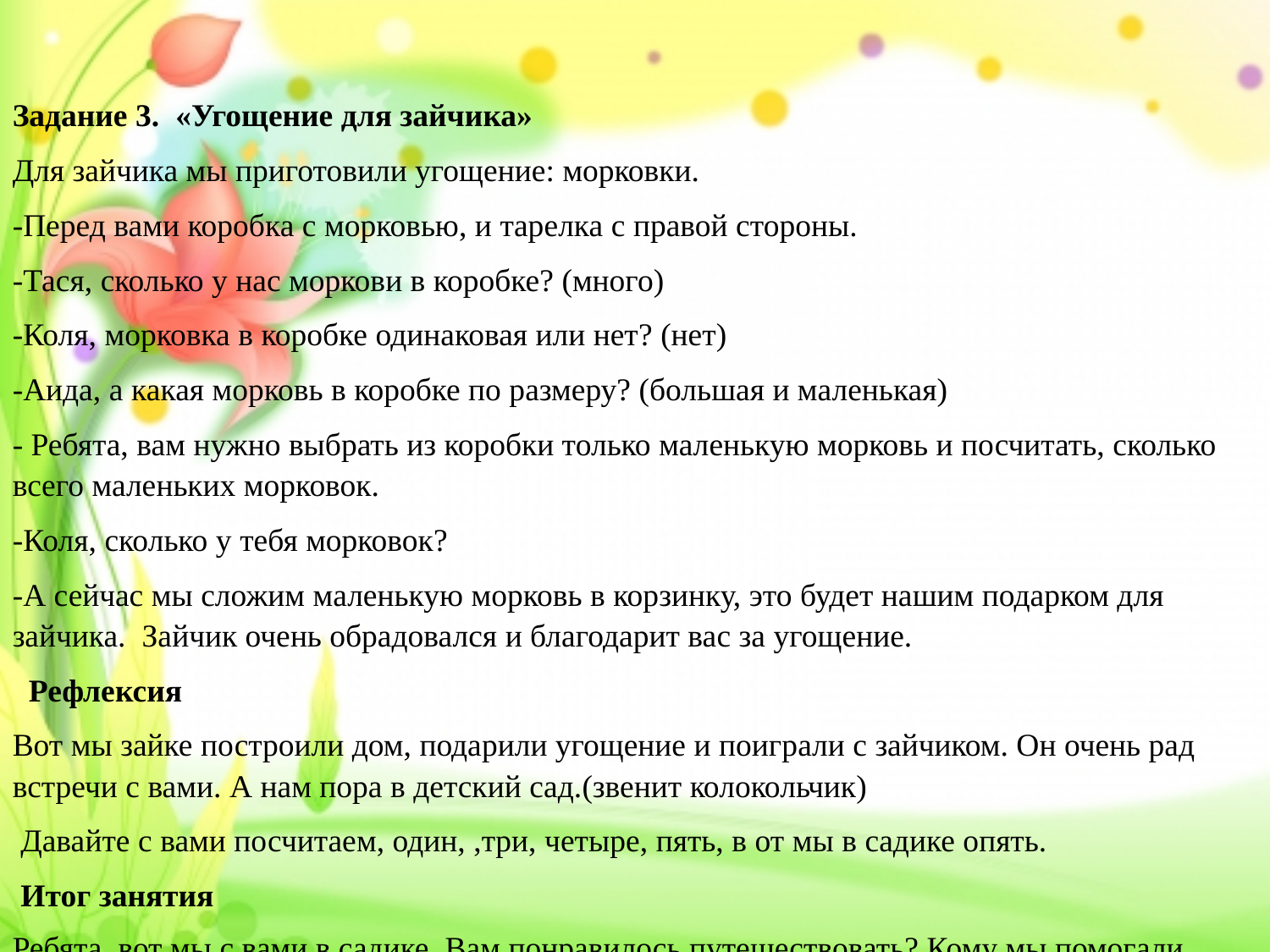

Задание 3.  «Угощение для зайчика»
Для зайчика мы приготовили угощение: морковки.
-Перед вами коробка с морковью, и тарелка с правой стороны.
-Тася, сколько у нас моркови в коробке? (много)
-Коля, морковка в коробке одинаковая или нет? (нет)
-Аида, а какая морковь в коробке по размеру? (большая и маленькая)
- Ребята, вам нужно выбрать из коробки только маленькую морковь и посчитать, сколько всего маленьких морковок.
-Коля, сколько у тебя морковок?
-А сейчас мы сложим маленькую морковь в корзинку, это будет нашим подарком для зайчика.  Зайчик очень обрадовался и благодарит вас за угощение.
  Рефлексия
Вот мы зайке построили дом, подарили угощение и поиграли с зайчиком. Он очень рад встречи с вами. А нам пора в детский сад.(звенит колокольчик)
 Давайте с вами посчитаем, один, ,три, четыре, пять, в от мы в садике опять.
 Итог занятия
Ребята, вот мы с вами в садике. Вам понравилось путешествовать? Кому мы помогали сегодня? Какие задания мы выполняли? Мы определили геометрические фигуры, посчитали морковь для зайки, помогли зайке построить дом. Молодцы, вы справились со всеми заданиями